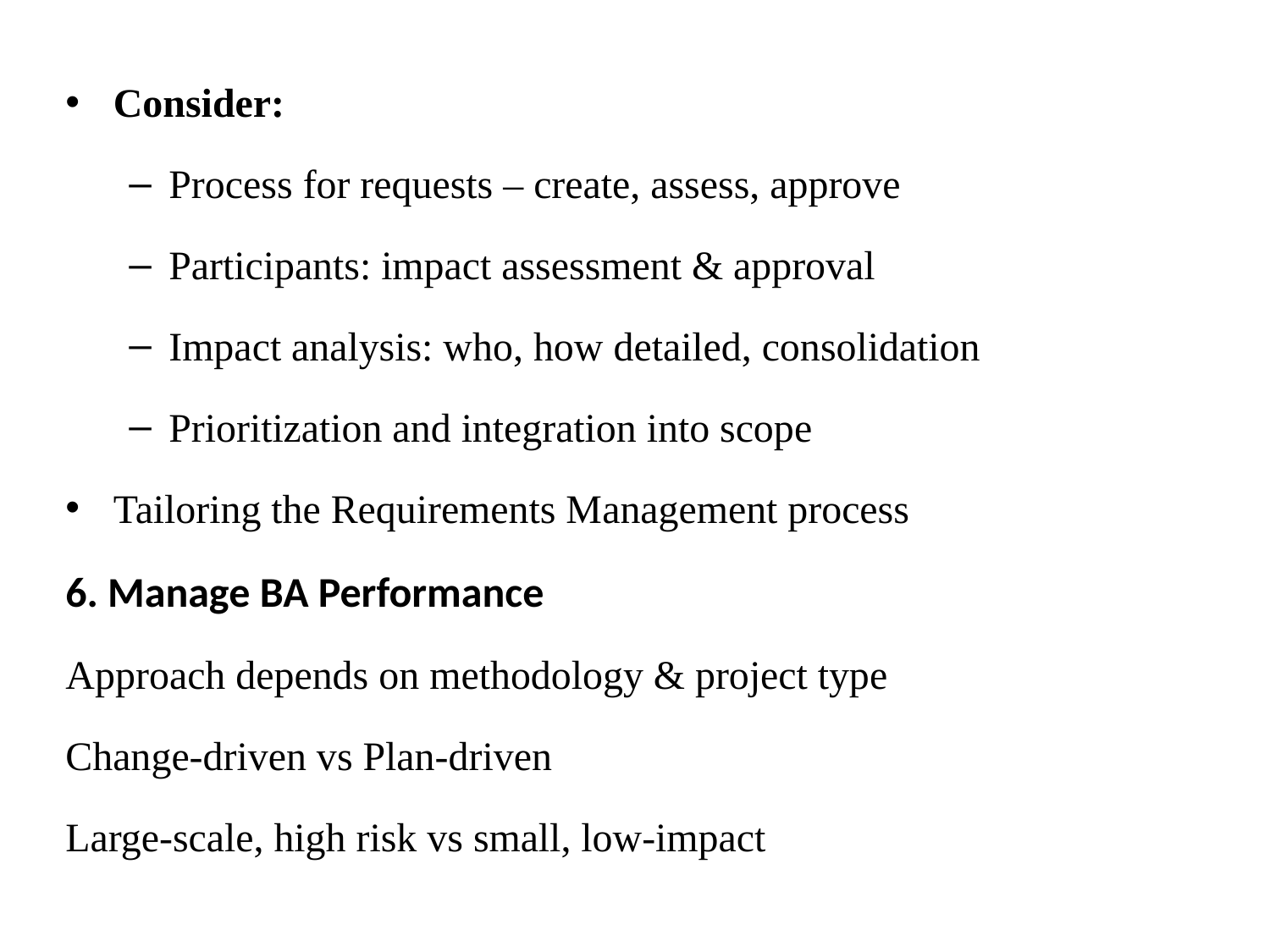

Consider:
Process for requests – create, assess, approve
Participants: impact assessment & approval
Impact analysis: who, how detailed, consolidation
Prioritization and integration into scope
Tailoring the Requirements Management process
6. Manage BA Performance
Approach depends on methodology & project type
Change-driven vs Plan-driven
Large-scale, high risk vs small, low-impact